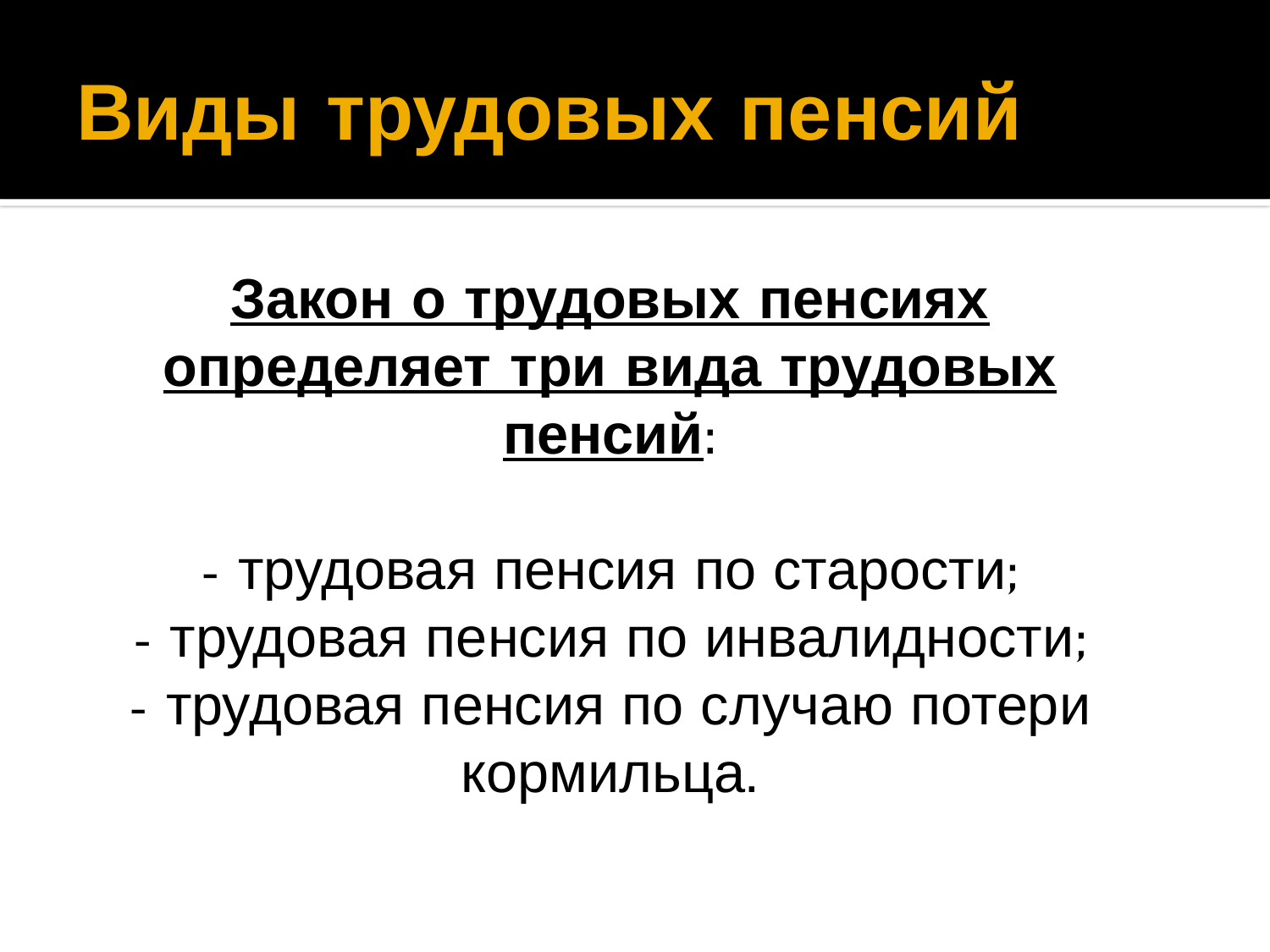

# Виды трудовых пенсий
Закон о трудовых пенсиях определяет три вида трудовых пенсий:

- трудовая пенсия по старости;
- трудовая пенсия по инвалидности;
- трудовая пенсия по случаю потери кормильца.